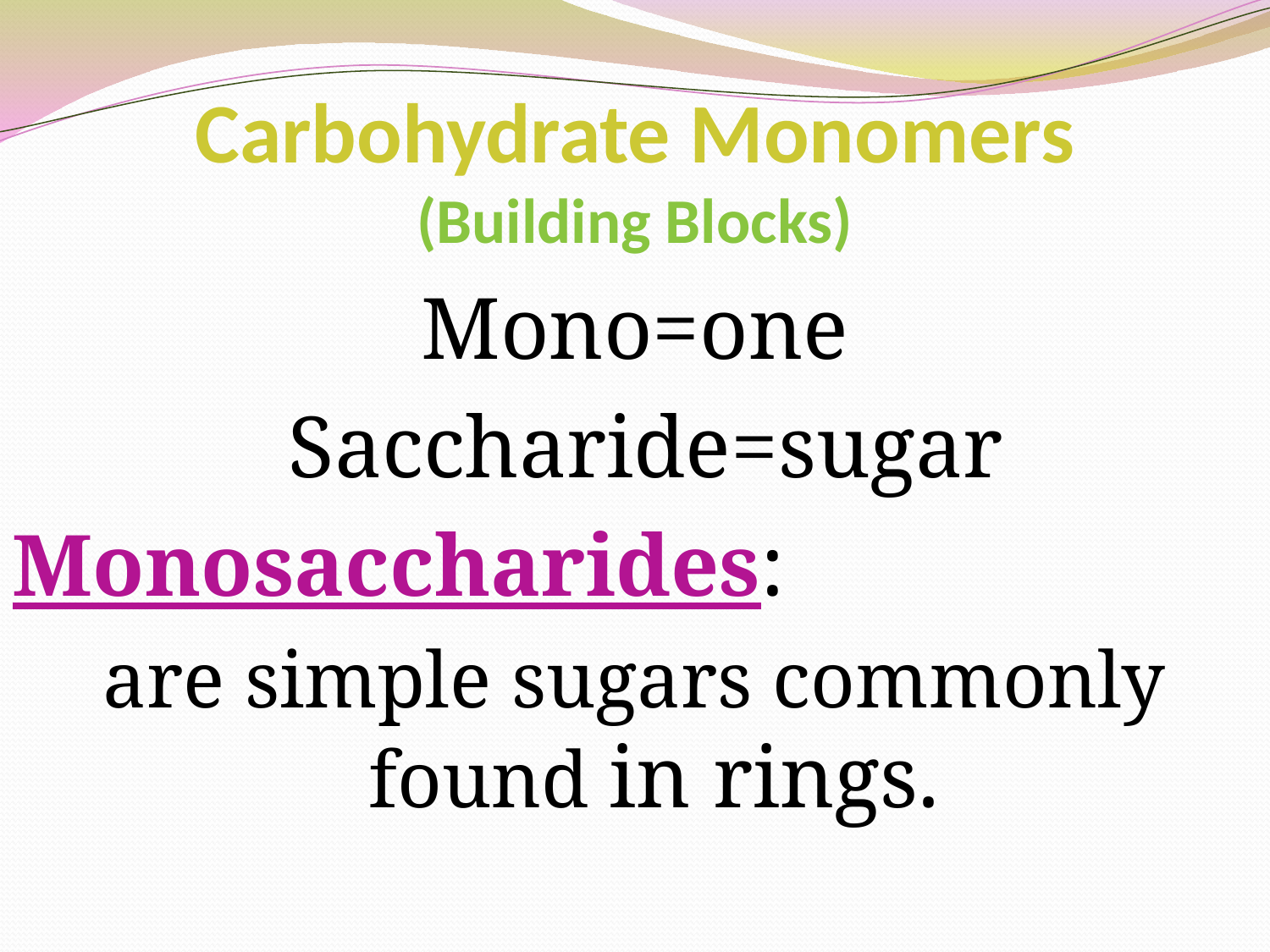

# Carbohydrate Monomers (Building Blocks)
Mono=one
 Saccharide=sugar
Monosaccharides:
are simple sugars commonly found in rings.